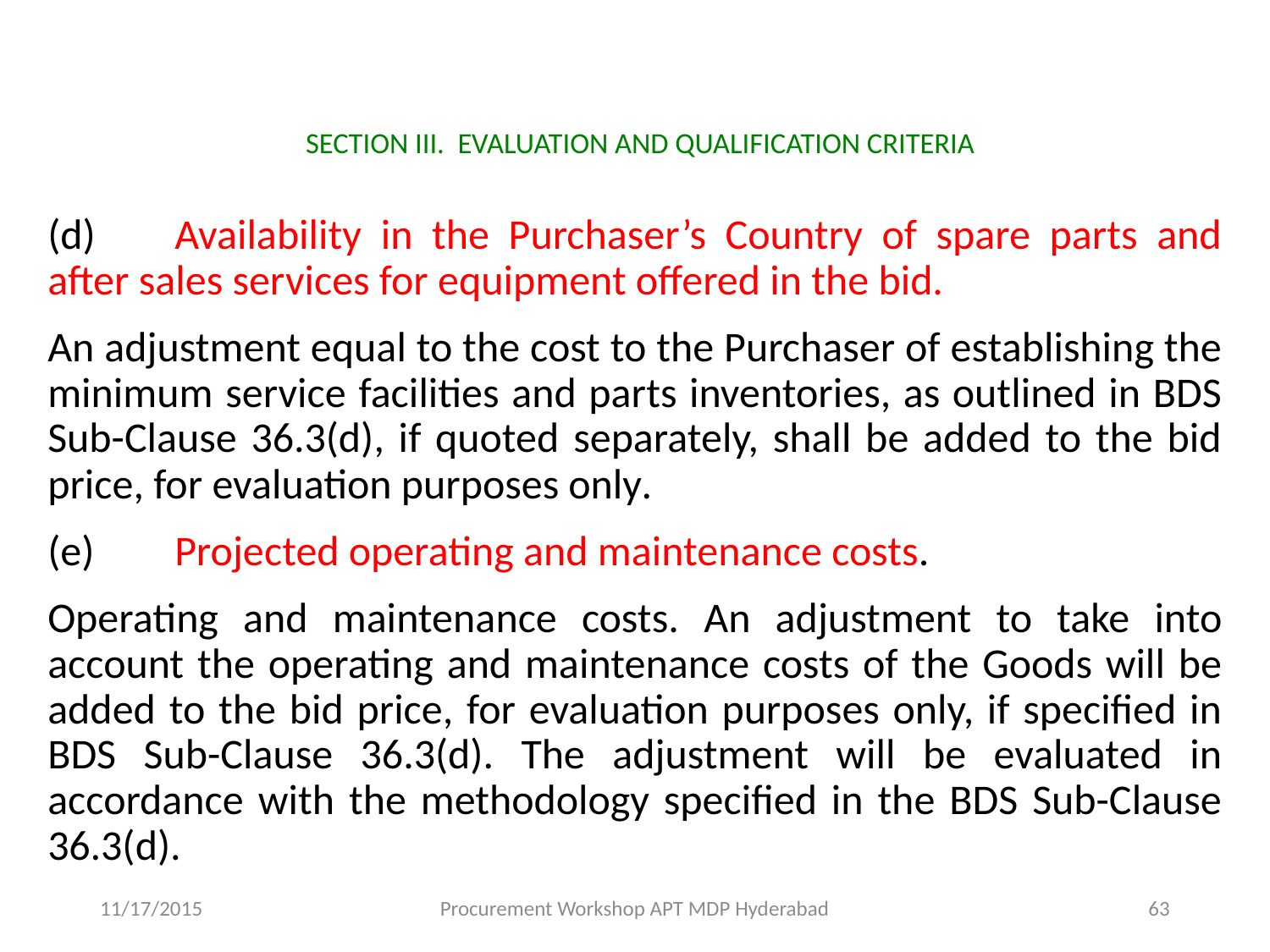

# SECTION III.  EVALUATION AND QUALIFICATION CRITERIA
(d)	Availability in the Purchaser’s Country of spare parts and after sales services for equipment offered in the bid.
An adjustment equal to the cost to the Purchaser of establishing the minimum service facilities and parts inventories, as outlined in BDS Sub-Clause 36.3(d), if quoted separately, shall be added to the bid price, for evaluation purposes only.
(e)	Projected operating and maintenance costs.
Operating and maintenance costs. An adjustment to take into account the operating and maintenance costs of the Goods will be added to the bid price, for evaluation purposes only, if specified in BDS Sub-Clause 36.3(d). The adjustment will be evaluated in accordance with the methodology specified in the BDS Sub-Clause 36.3(d).

11/17/2015
Procurement Workshop APT MDP Hyderabad
63